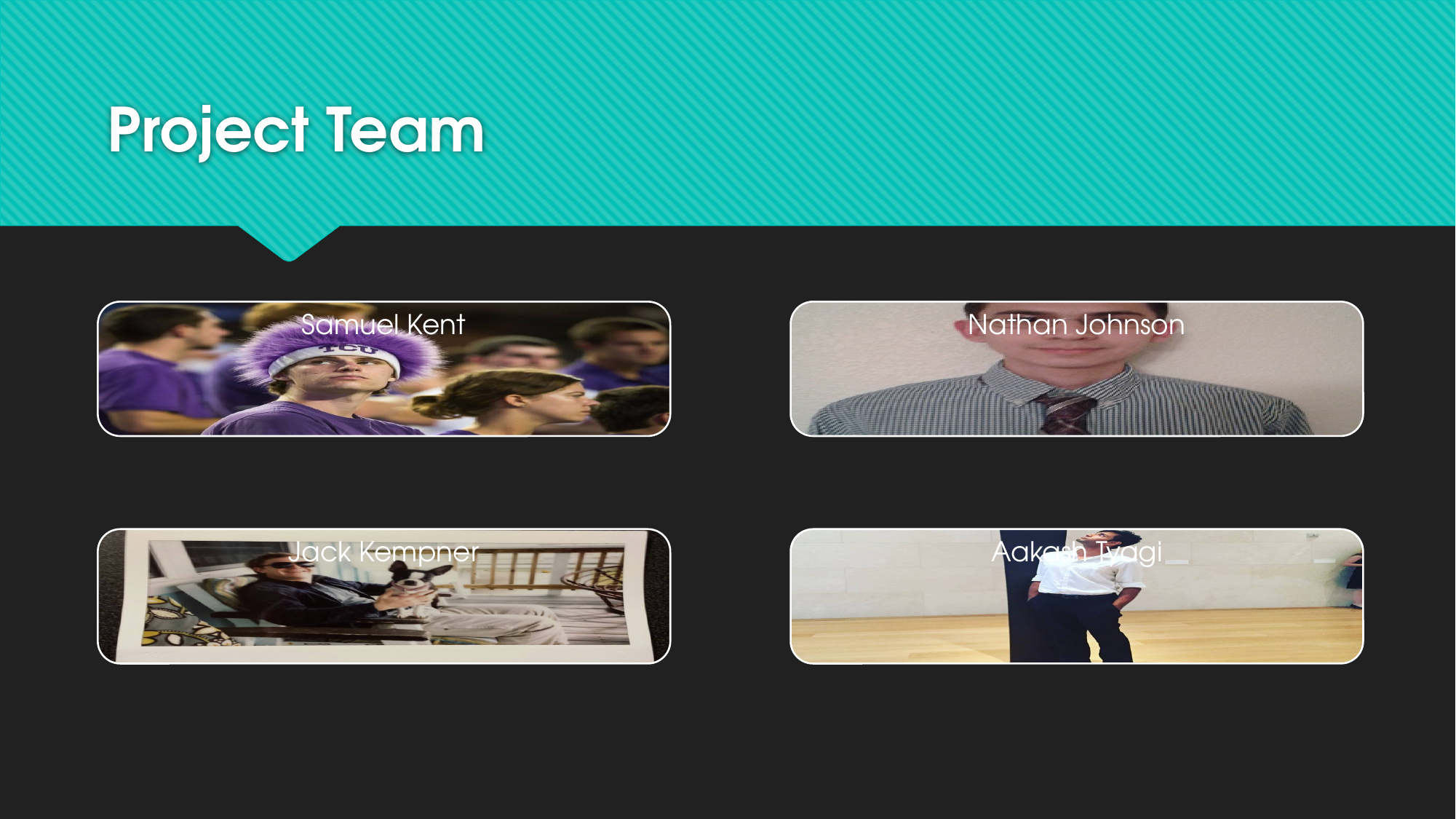

# Project Team
Samuel Kent
Nathan Johnson
Jack Kempner
Aakash Tyagi